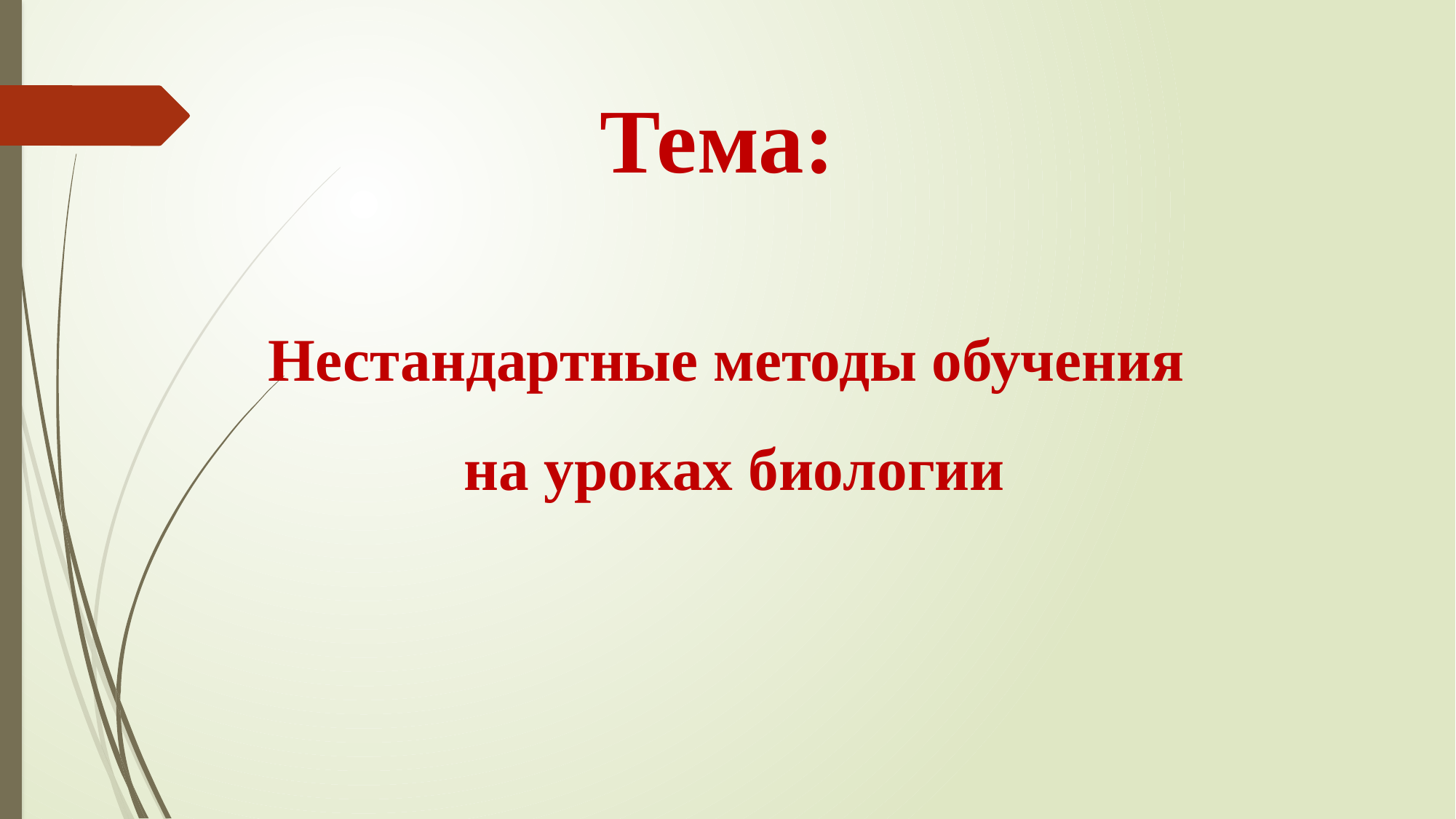

Тема:
# Нестандартные методы обучения на уроках биологии